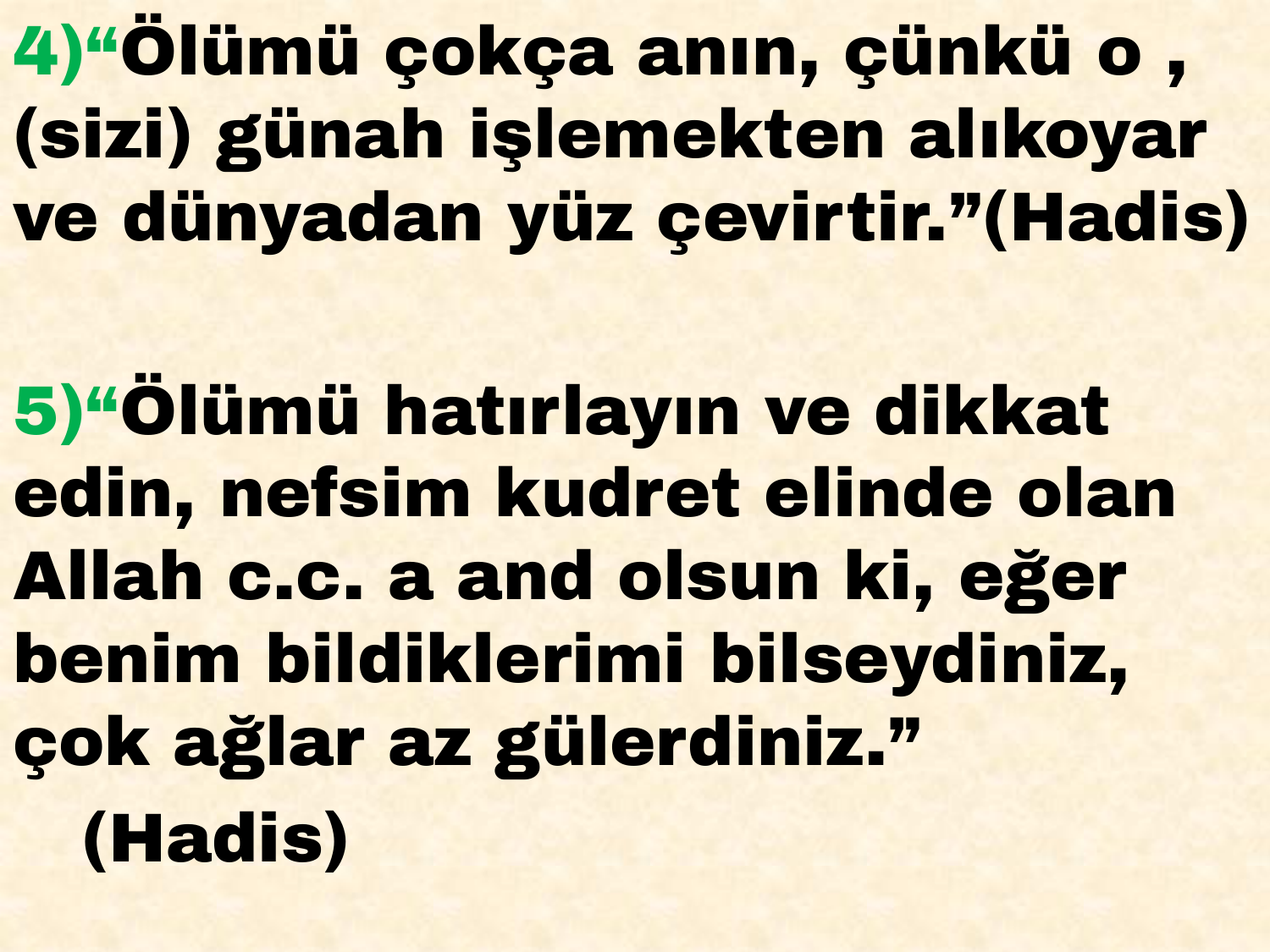

4)“Ölümü çokça anın, çünkü o , (sizi) günah işlemekten alıkoyar ve dünyadan yüz çevirtir.”(Hadis)

5)“Ölümü hatırlayın ve dikkat edin, nefsim kudret elinde olan Allah c.c. a and olsun ki, eğer benim bildiklerimi bilseydiniz, çok ağlar az gülerdiniz.”
   (Hadis)